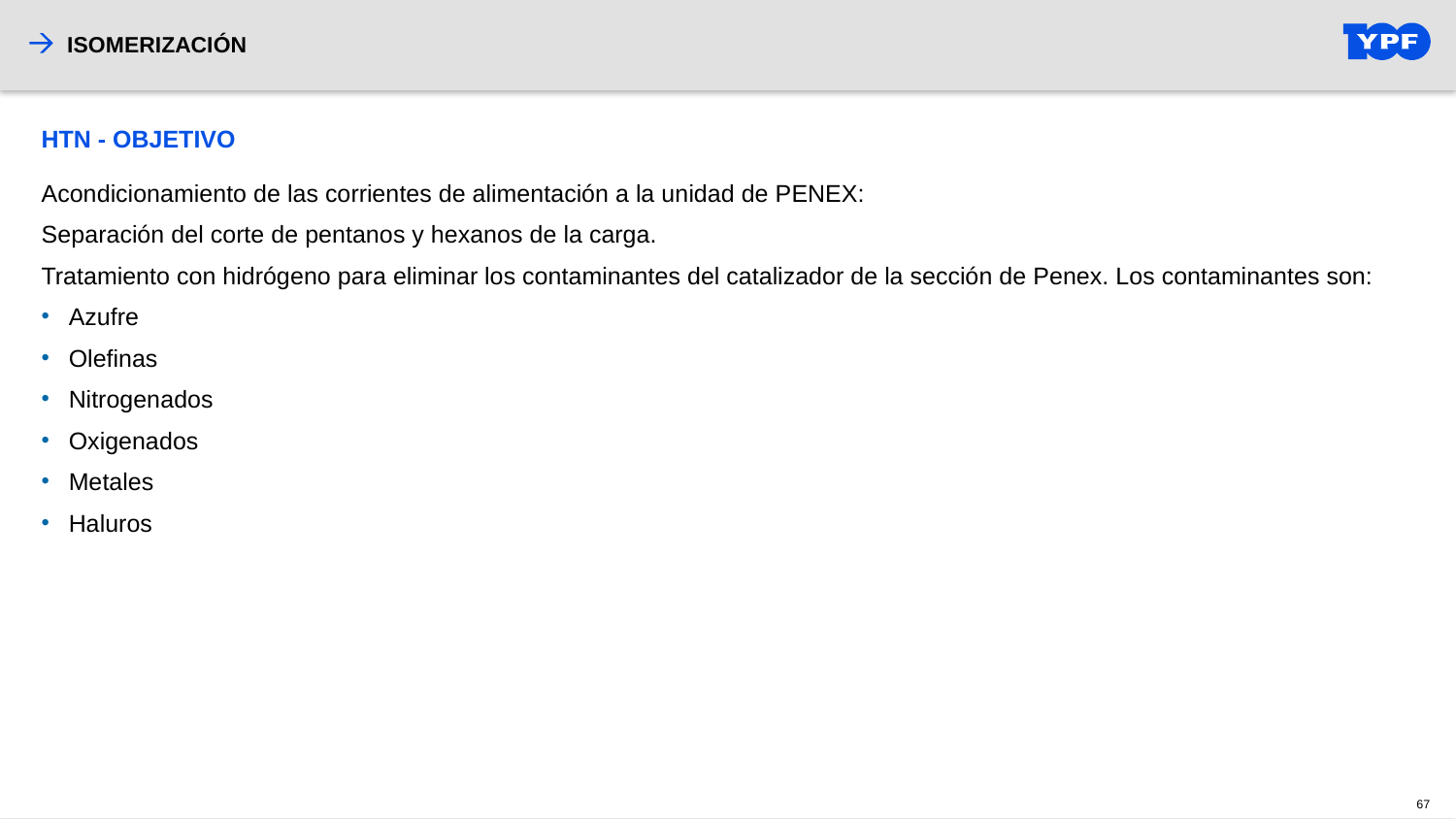

ISOMERIZACIÓN
HTN - OBJETIVO
Acondicionamiento de las corrientes de alimentación a la unidad de PENEX:
Separación del corte de pentanos y hexanos de la carga.
Tratamiento con hidrógeno para eliminar los contaminantes del catalizador de la sección de Penex. Los contaminantes son:
Azufre
Olefinas
Nitrogenados
Oxigenados
Metales
Haluros

67